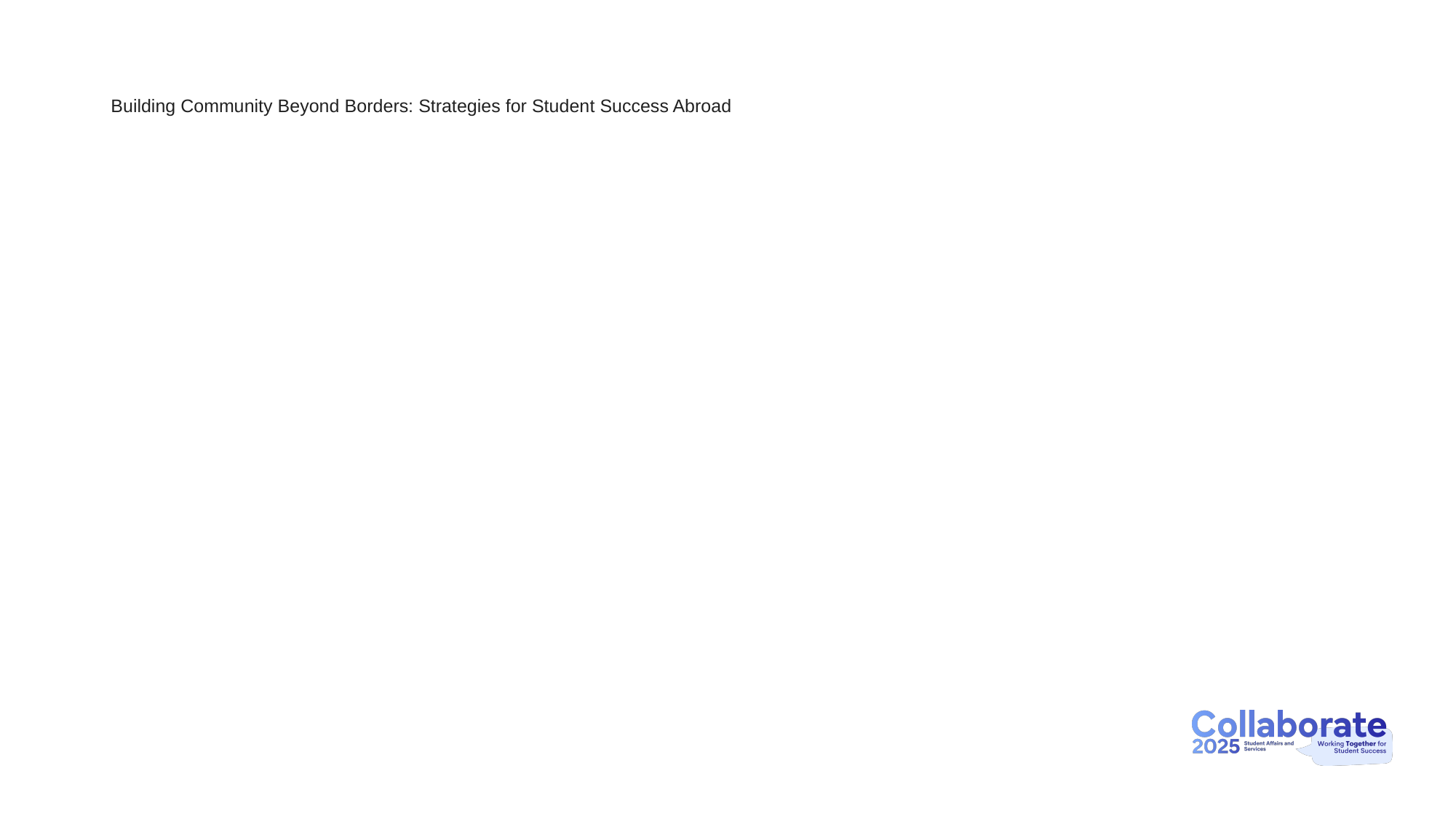

# Building Community Beyond Borders: Strategies for Student Success Abroad